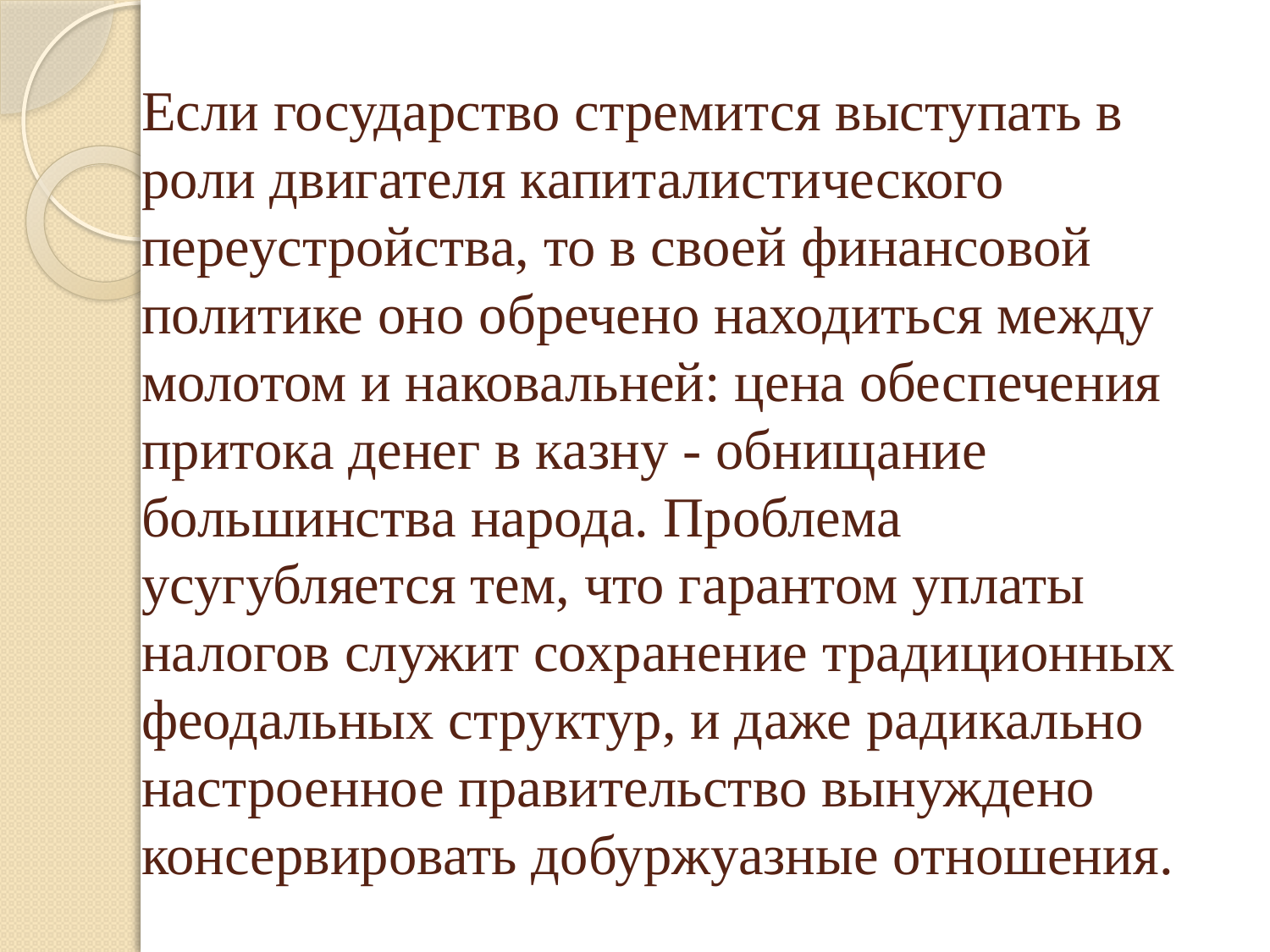

# Если государство стремится выступать в роли двигателя капиталистического переустройства, то в своей финансовой политике оно обречено находиться между молотом и наковальней: цена обеспечения притока денег в казну - обнищание большинства народа. Проблема усугубляется тем, что гарантом уплаты налогов служит сохранение традиционных феодальных структур, и даже радикально настроенное правительство вынуждено консервировать добуржуазные отношения.